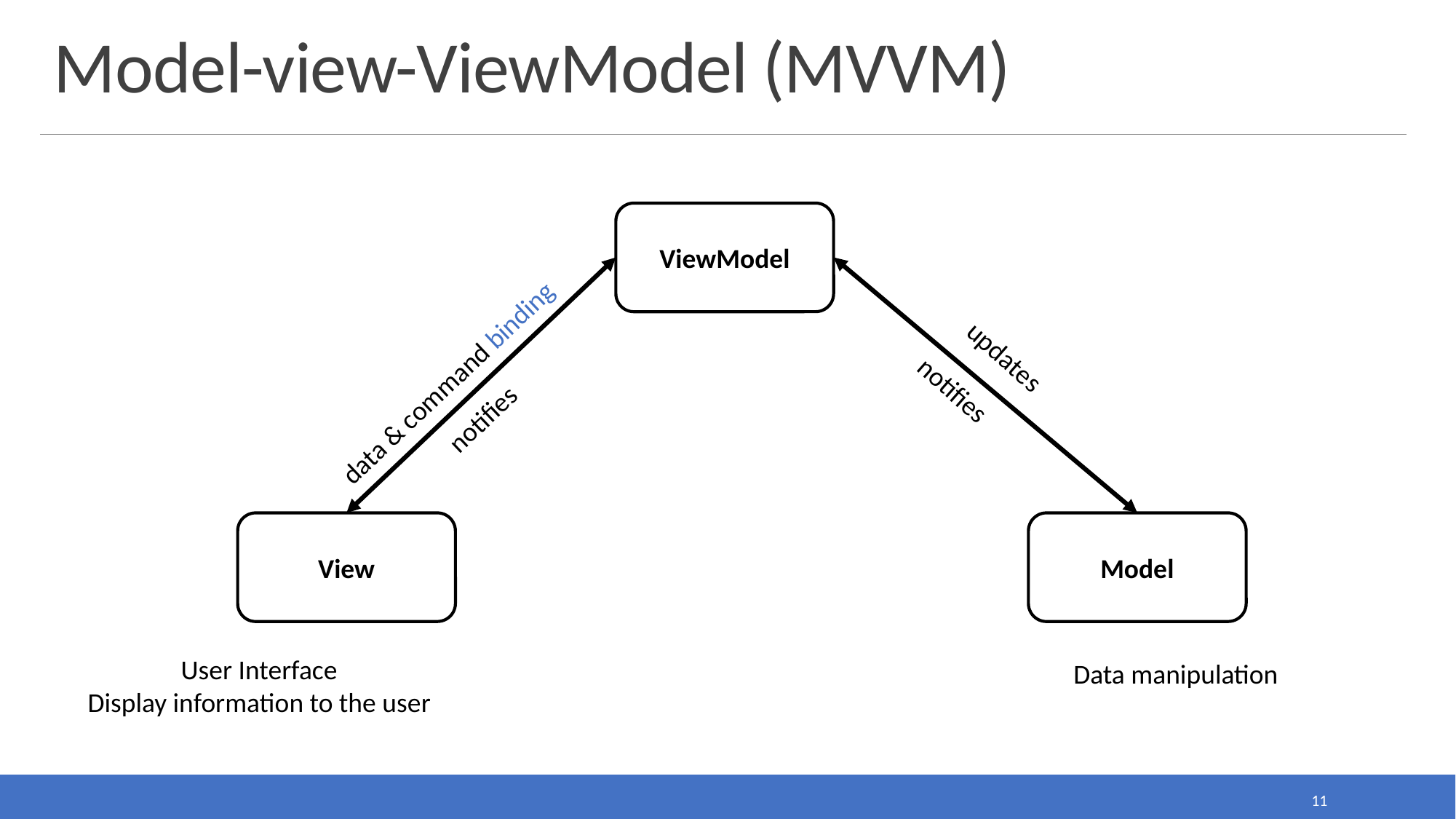

# Model-view-ViewModel (MVVM)
ViewModel
updates
data & command binding
notifies
notifies
Model
View
User Interface
Display information to the user
Data manipulation
11